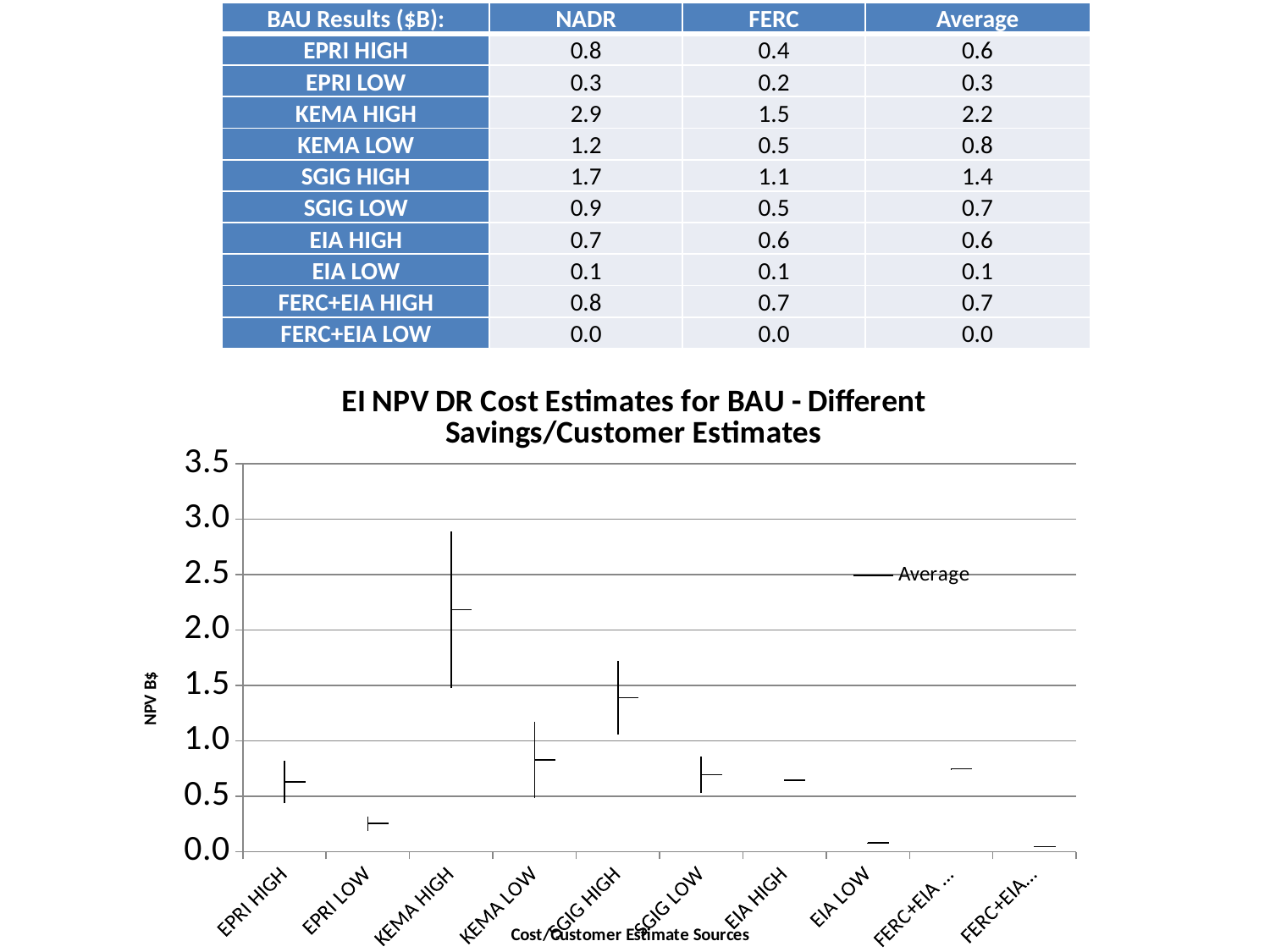

| BAU Results ($B): | NADR | FERC | Average |
| --- | --- | --- | --- |
| EPRI HIGH | 0.8 | 0.4 | 0.6 |
| EPRI LOW | 0.3 | 0.2 | 0.3 |
| KEMA HIGH | 2.9 | 1.5 | 2.2 |
| KEMA LOW | 1.2 | 0.5 | 0.8 |
| SGIG HIGH | 1.7 | 1.1 | 1.4 |
| SGIG LOW | 0.9 | 0.5 | 0.7 |
| EIA HIGH | 0.7 | 0.6 | 0.6 |
| EIA LOW | 0.1 | 0.1 | 0.1 |
| FERC+EIA HIGH | 0.8 | 0.7 | 0.7 |
| FERC+EIA LOW | 0.0 | 0.0 | 0.0 |

[unsupported chart]